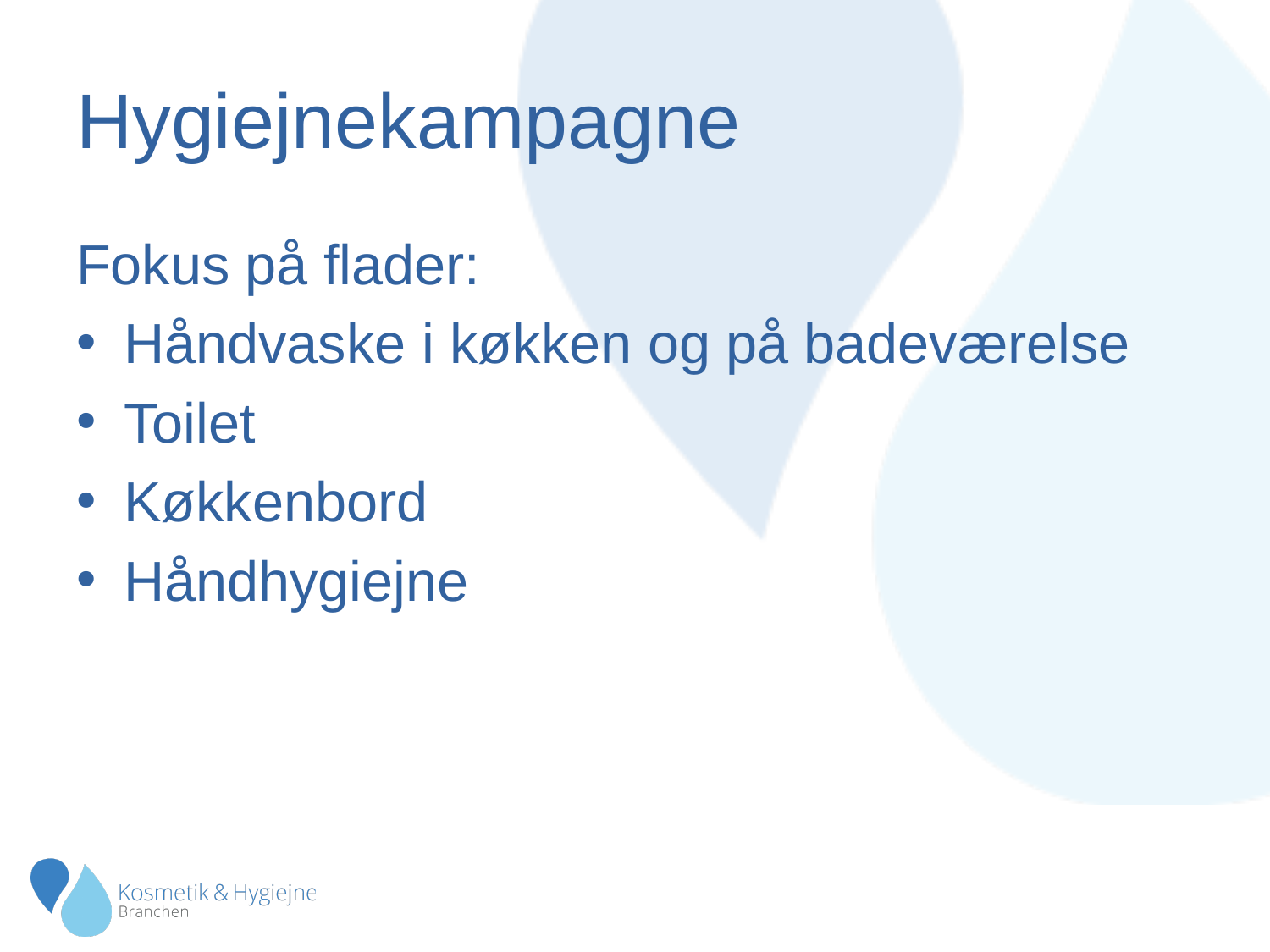

# Hygiejnekampagne
Fokus på flader:
Håndvaske i køkken og på badeværelse
Toilet
Køkkenbord
Håndhygiejne